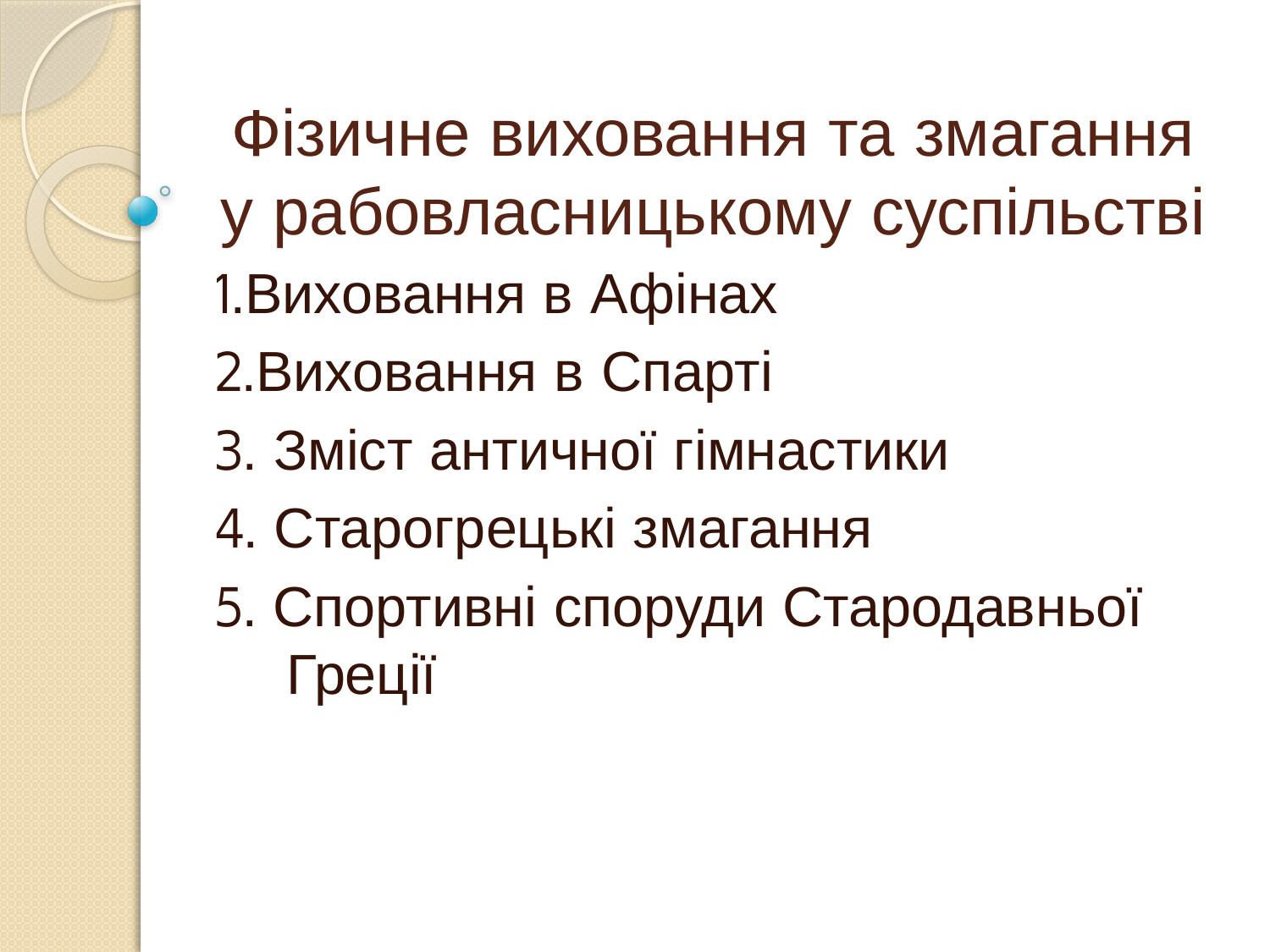

# Фізичне виховання та змагання у рабовласницькому суспільстві
1.Виховання в Афінах
2.Виховання в Спарті
3. Зміст античної гімнастики
4. Старогрецькі змагання
5. Спортивні споруди Стародавньої Греції